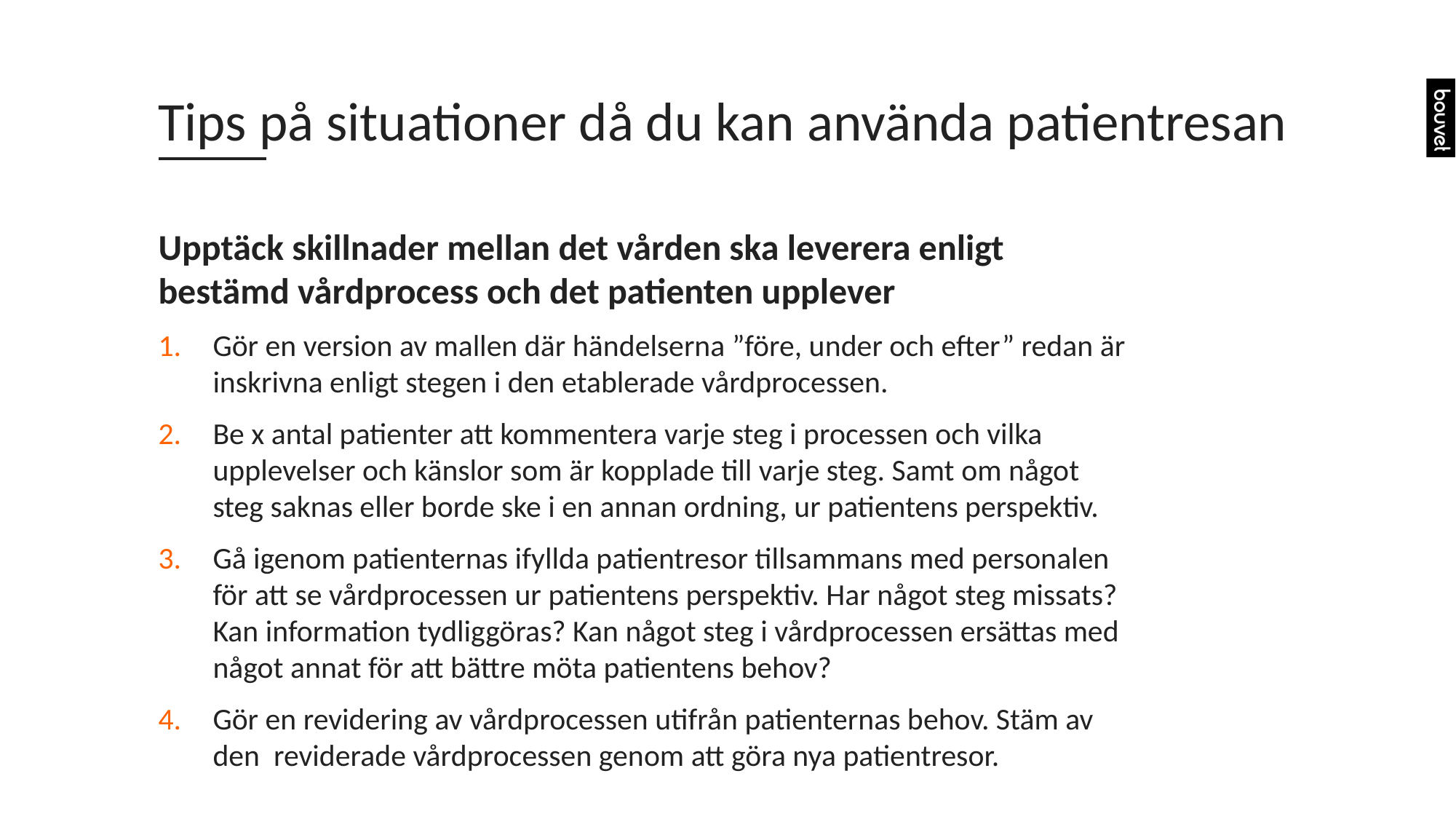

# Tips på situationer då du kan använda patientresan
Upptäck skillnader mellan det vården ska leverera enligt bestämd vårdprocess och det patienten upplever
Gör en version av mallen där händelserna ”före, under och efter” redan är inskrivna enligt stegen i den etablerade vårdprocessen.
Be x antal patienter att kommentera varje steg i processen och vilka upplevelser och känslor som är kopplade till varje steg. Samt om något steg saknas eller borde ske i en annan ordning, ur patientens perspektiv.
Gå igenom patienternas ifyllda patientresor tillsammans med personalen för att se vårdprocessen ur patientens perspektiv. Har något steg missats? Kan information tydliggöras? Kan något steg i vårdprocessen ersättas med något annat för att bättre möta patientens behov?
Gör en revidering av vårdprocessen utifrån patienternas behov. Stäm av den  reviderade vårdprocessen genom att göra nya patientresor.